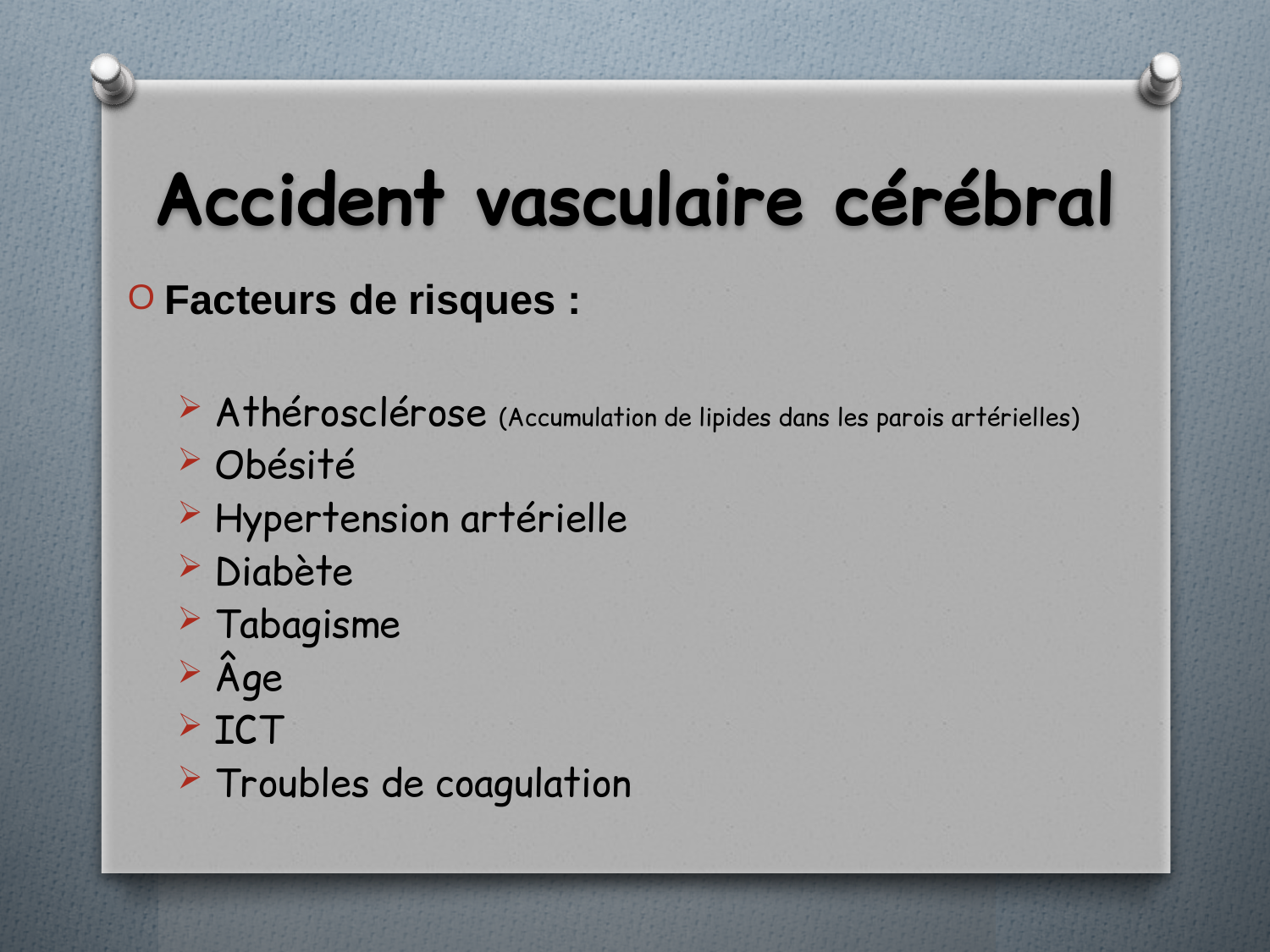

# Accident vasculaire cérébral
Facteurs de risques :

Athérosclérose (Accumulation de lipides dans les parois artérielles)
Obésité
Hypertension artérielle
Diabète
Tabagisme
Âge
ICT
Troubles de coagulation